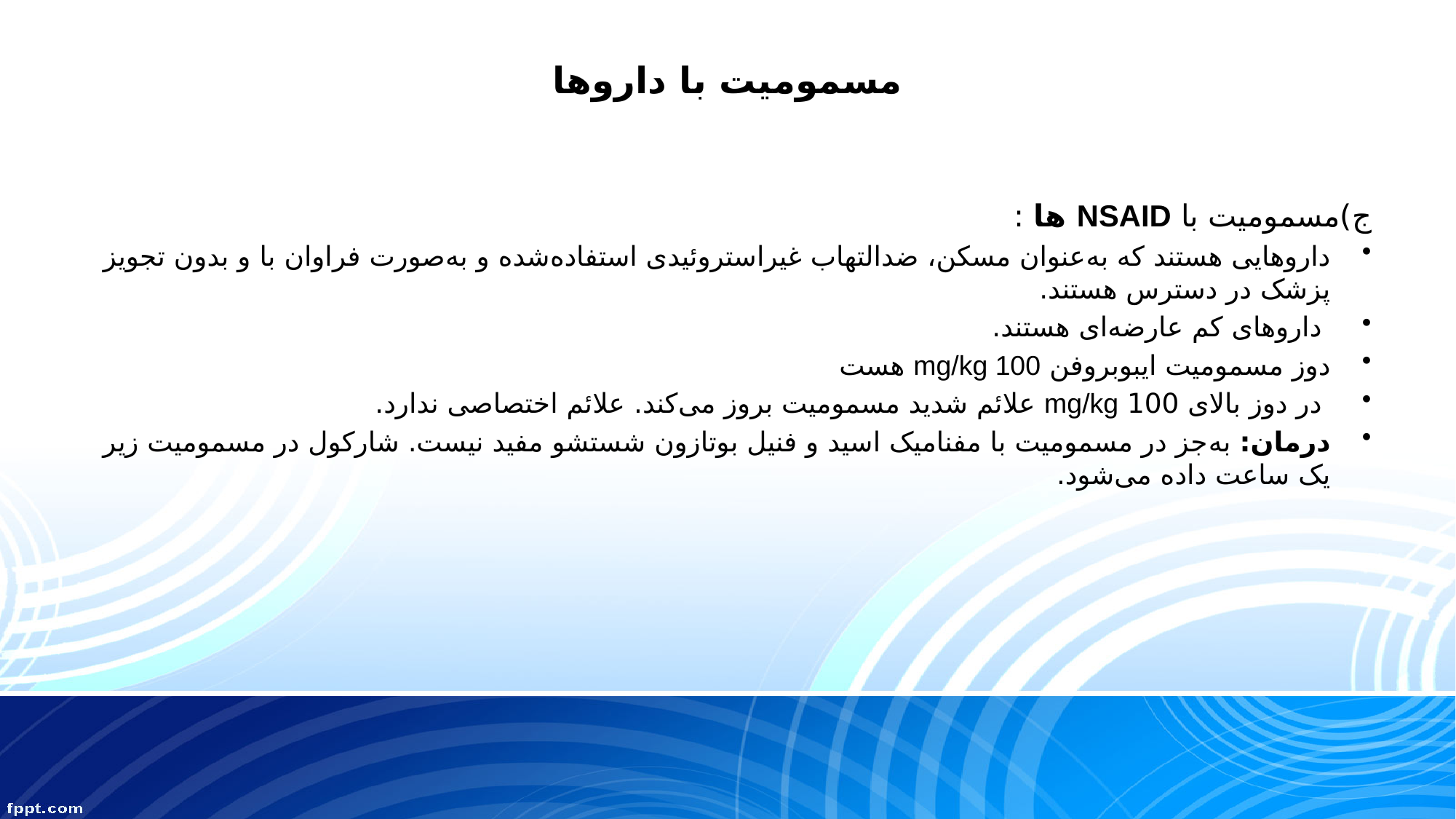

# مسمومیت با داروها
ج)مسمومیت با NSAID ها :
داروهایی هستند که به‌عنوان مسکن، ضدالتهاب غیراستروئیدی استفاده‌شده و به‌صورت فراوان با و بدون تجویز پزشک در دسترس هستند.
 داروهای کم عارضه‌ای هستند.
دوز مسمومیت ایبوبروفن mg/kg 100 هست
 در دوز بالای 100 mg/kg علائم شدید مسمومیت بروز می‌کند. علائم اختصاصی ندارد.
درمان: به‌جز در مسمومیت با مفنامیک اسید و فنیل بوتازون شستشو مفید نیست. شارکول در مسمومیت زیر یک ساعت داده می‌شود.